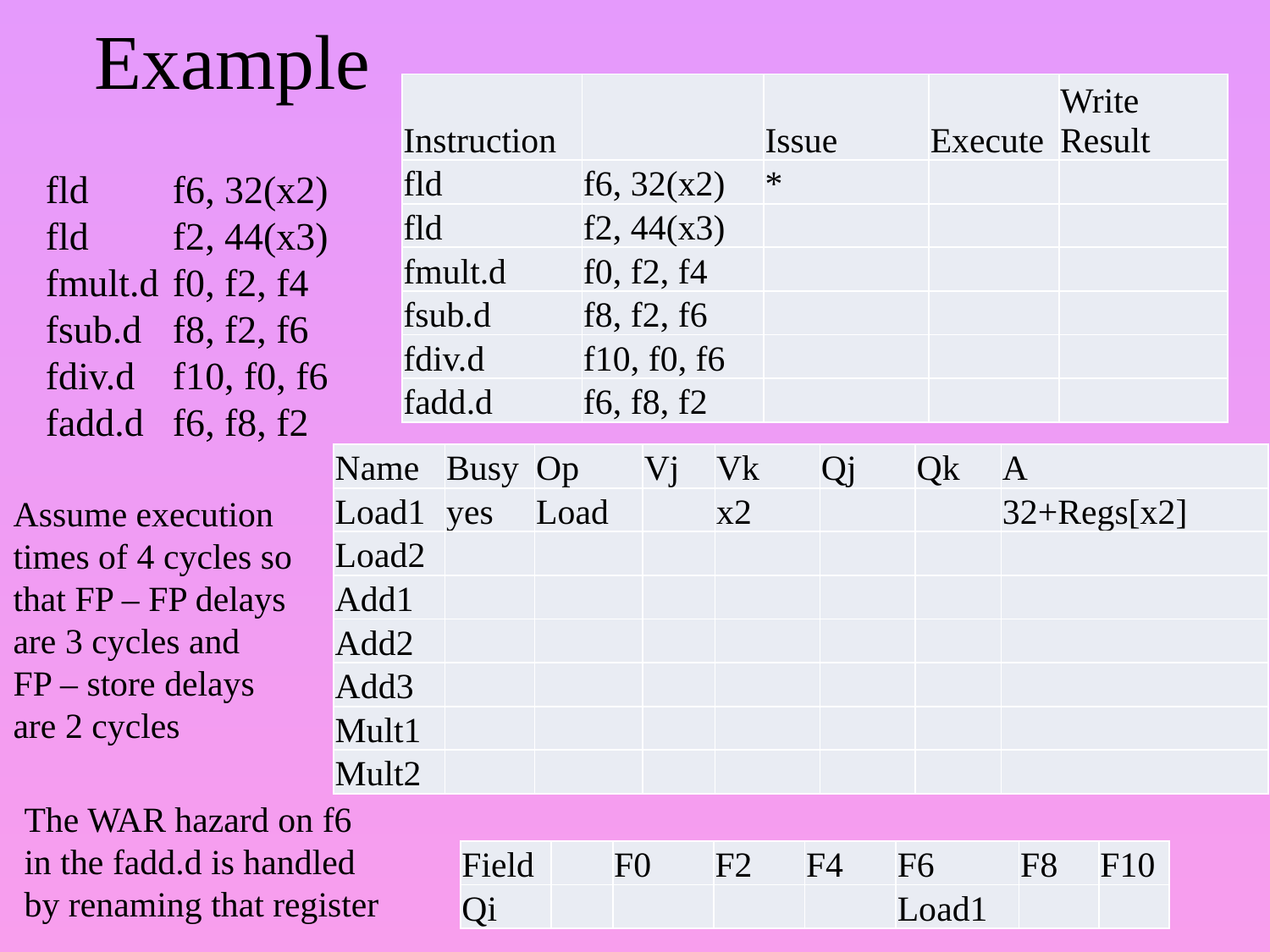

# Example
| Instruction |  | Issue | Execute | Write Result |
| --- | --- | --- | --- | --- |
| fld | f6, 32(x2) | \* |  |  |
| fld | f2, 44(x3) |  |  |  |
| fmult.d | f0, f2, f4 |  |  |  |
| fsub.d | f8, f2, f6 |  |  |  |
| fdiv.d | f10, f0, f6 |  |  |  |
| fadd.d | f6, f8, f2 |  |  |  |
fld	f6, 32(x2)
fld	f2, 44(x3)
fmult.d	f0, f2, f4
fsub.d	f8, f2, f6
fdiv.d	f10, f0, f6
fadd.d	f6, f8, f2
| Name | Busy | Op | Vj | Vk | Qj | Qk | A |
| --- | --- | --- | --- | --- | --- | --- | --- |
| Load1 | yes | Load |  | x2 |  |  | 32+Regs[x2] |
| Load2 |  |  |  |  |  |  |  |
| Add1 |  |  |  |  |  |  |  |
| Add2 |  |  |  |  |  |  |  |
| Add3 |  |  |  |  |  |  |  |
| Mult1 |  |  |  |  |  |  |  |
| Mult2 |  |  |  |  |  |  |  |
Assume execution
times of 4 cycles so
that FP – FP delays
are 3 cycles and
FP – store delays
are 2 cycles
The WAR hazard on f6
in the fadd.d is handled
by renaming that register
| Field |  | F0 | F2 | F4 | F6 | F8 | F10 |
| --- | --- | --- | --- | --- | --- | --- | --- |
| Qi |  |  |  |  | Load1 |  |  |